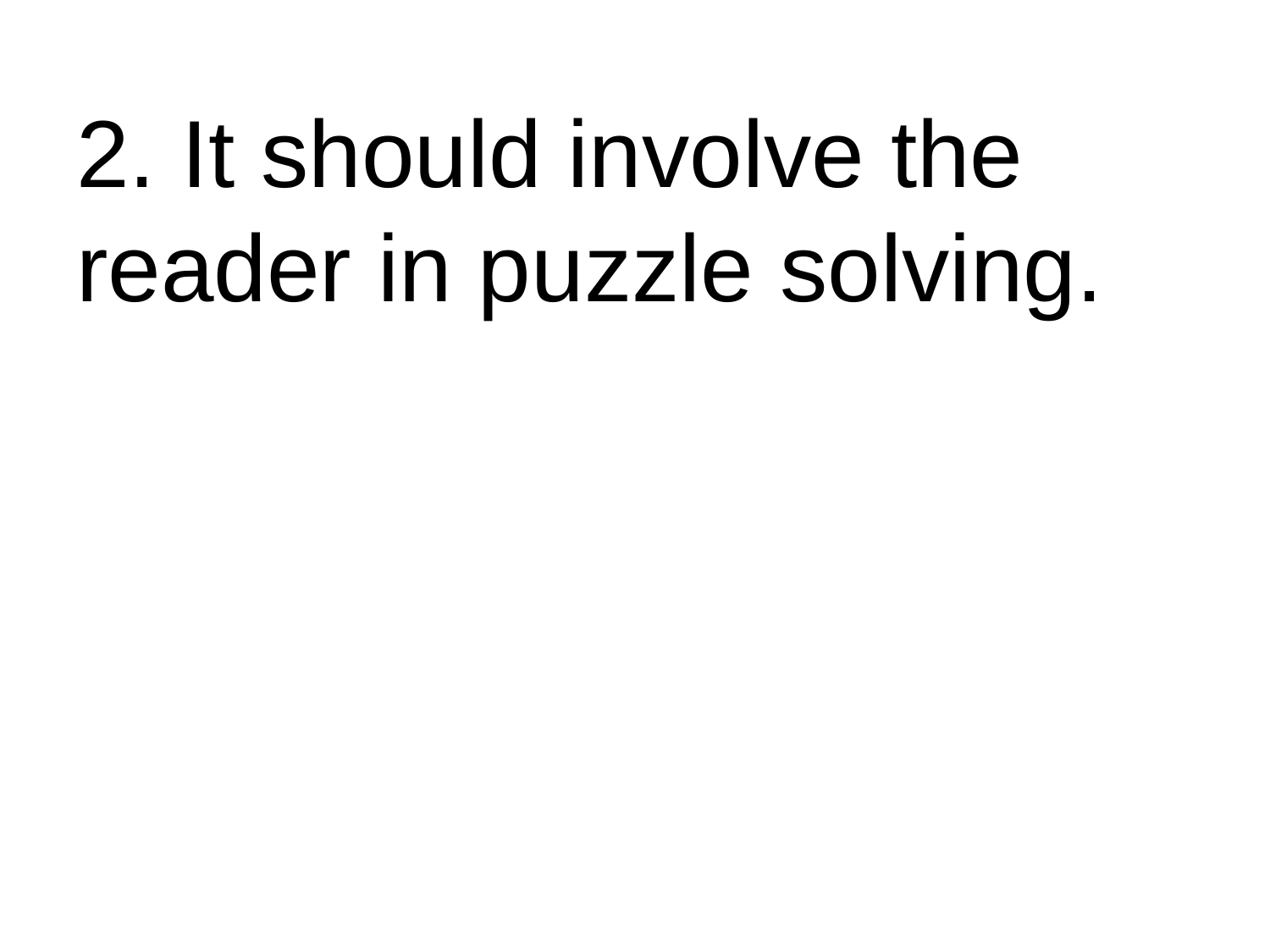

2. It should involve the reader in puzzle solving.